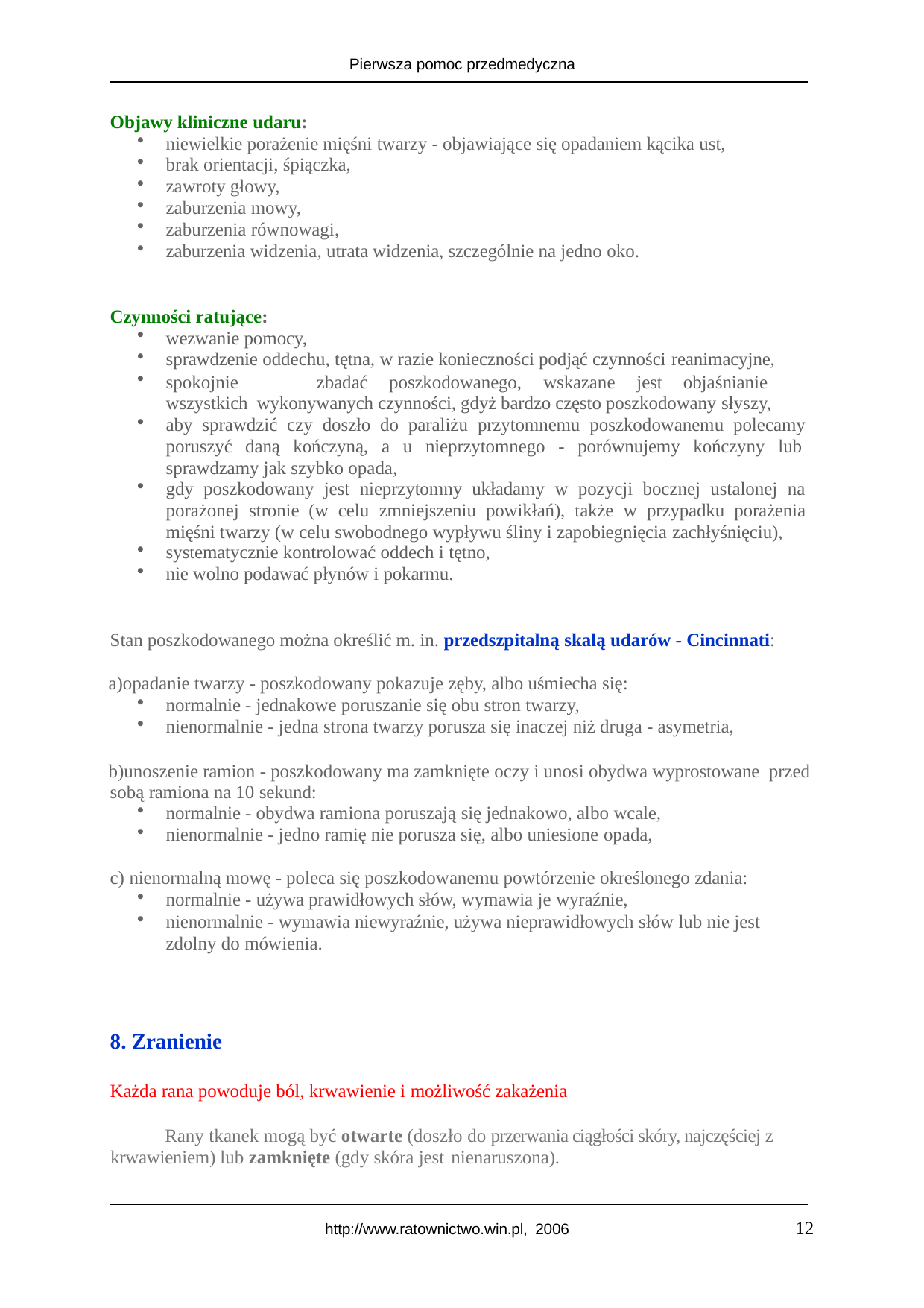

Pierwsza pomoc przedmedyczna

Objawy kliniczne udaru:
niewielkie porażenie mięśni twarzy - objawiające się opadaniem kącika ust,
brak orientacji, śpiączka,
zawroty głowy,
zaburzenia mowy,
zaburzenia równowagi,
zaburzenia widzenia, utrata widzenia, szczególnie na jedno oko.

Czynności ratujące:
wezwanie pomocy,
sprawdzenie oddechu, tętna, w razie konieczności podjąć czynności reanimacyjne,
spokojnie	zbadać	poszkodowanego,	wskazane	jest	objaśnianie	wszystkich  wykonywanych czynności, gdyż bardzo często poszkodowany słyszy,
aby sprawdzić czy doszło do paraliżu przytomnemu poszkodowanemu polecamy  poruszyć daną kończyną, a u nieprzytomnego - porównujemy kończyny lub  sprawdzamy jak szybko opada,
gdy poszkodowany jest nieprzytomny układamy w pozycji bocznej ustalonej na  porażonej stronie (w celu zmniejszeniu powikłań), także w przypadku porażenia  mięśni twarzy (w celu swobodnego wypływu śliny i zapobiegnięcia zachłyśnięciu),
systematycznie kontrolować oddech i tętno,
nie wolno podawać płynów i pokarmu.

Stan poszkodowanego można określić m. in. przedszpitalną skalą udarów - Cincinnati:

opadanie twarzy - poszkodowany pokazuje zęby, albo uśmiecha się:
normalnie - jednakowe poruszanie się obu stron twarzy,
nienormalnie - jedna strona twarzy porusza się inaczej niż druga - asymetria,

unoszenie ramion - poszkodowany ma zamknięte oczy i unosi obydwa wyprostowane  przed sobą ramiona na 10 sekund:
normalnie - obydwa ramiona poruszają się jednakowo, albo wcale,
nienormalnie - jedno ramię nie porusza się, albo uniesione opada,

nienormalną mowę - poleca się poszkodowanemu powtórzenie określonego zdania:
normalnie - używa prawidłowych słów, wymawia je wyraźnie,
nienormalnie - wymawia niewyraźnie, używa nieprawidłowych słów lub nie jest  zdolny do mówienia.
8. Zranienie

Każda rana powoduje ból, krwawienie i możliwość zakażenia

Rany tkanek mogą być otwarte (doszło do przerwania ciągłości skóry, najczęściej z  krwawieniem) lub zamknięte (gdy skóra jest nienaruszona).
12
http://www.ratownictwo.win.pl, 2006